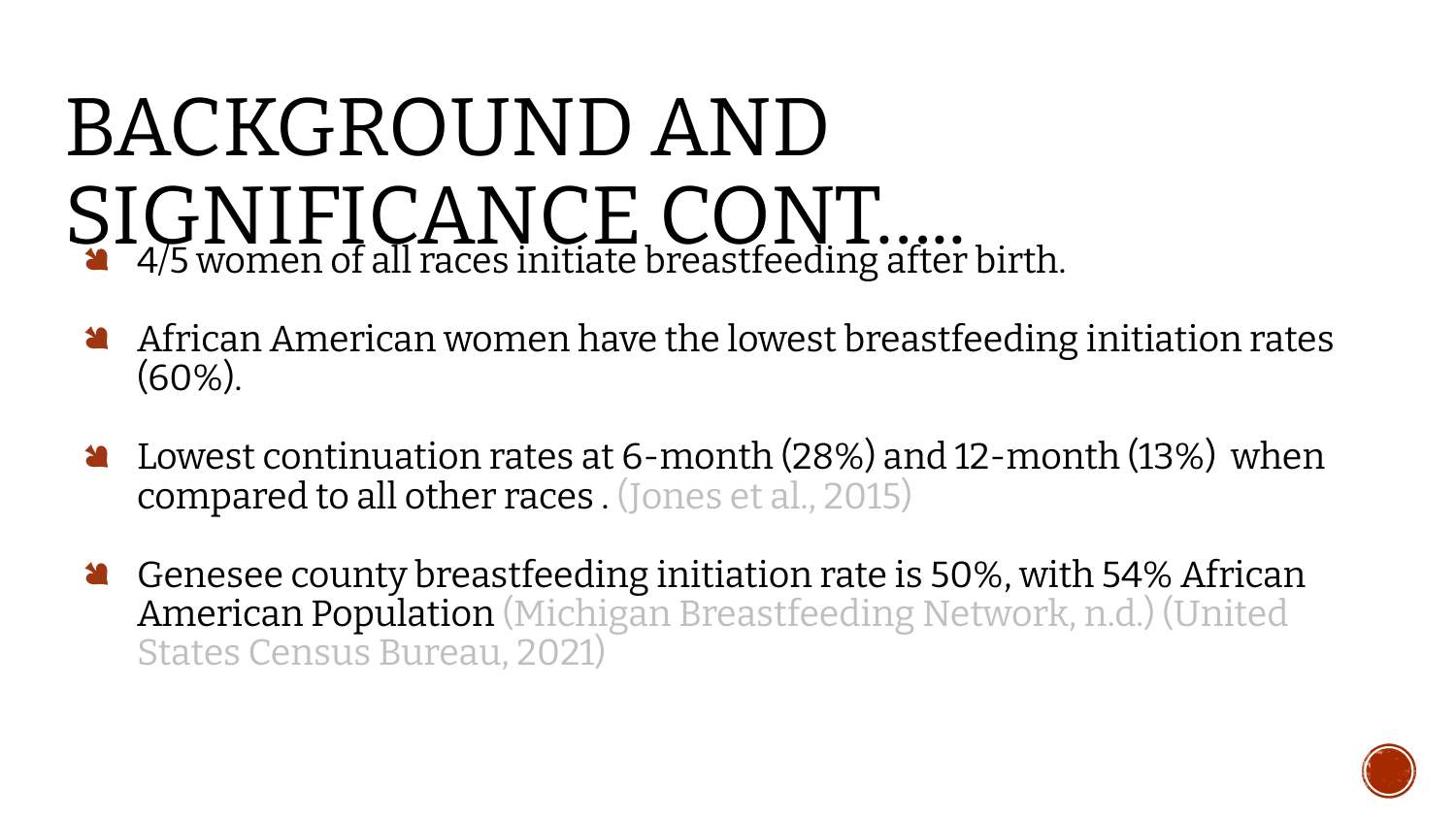

# BackgrounD and significance cont…..

4/5 women of all races initiate breastfeeding after birth.

African American women have the lowest breastfeeding initiation rates (60%).

Lowest continuation rates at 6-month (28%) and 12-month (13%)  when compared to all other races . (Jones et al., 2015)

Genesee county breastfeeding initiation rate is 50%, with 54% African American Population (Michigan Breastfeeding Network, n.d.) (United States Census Bureau, 2021)